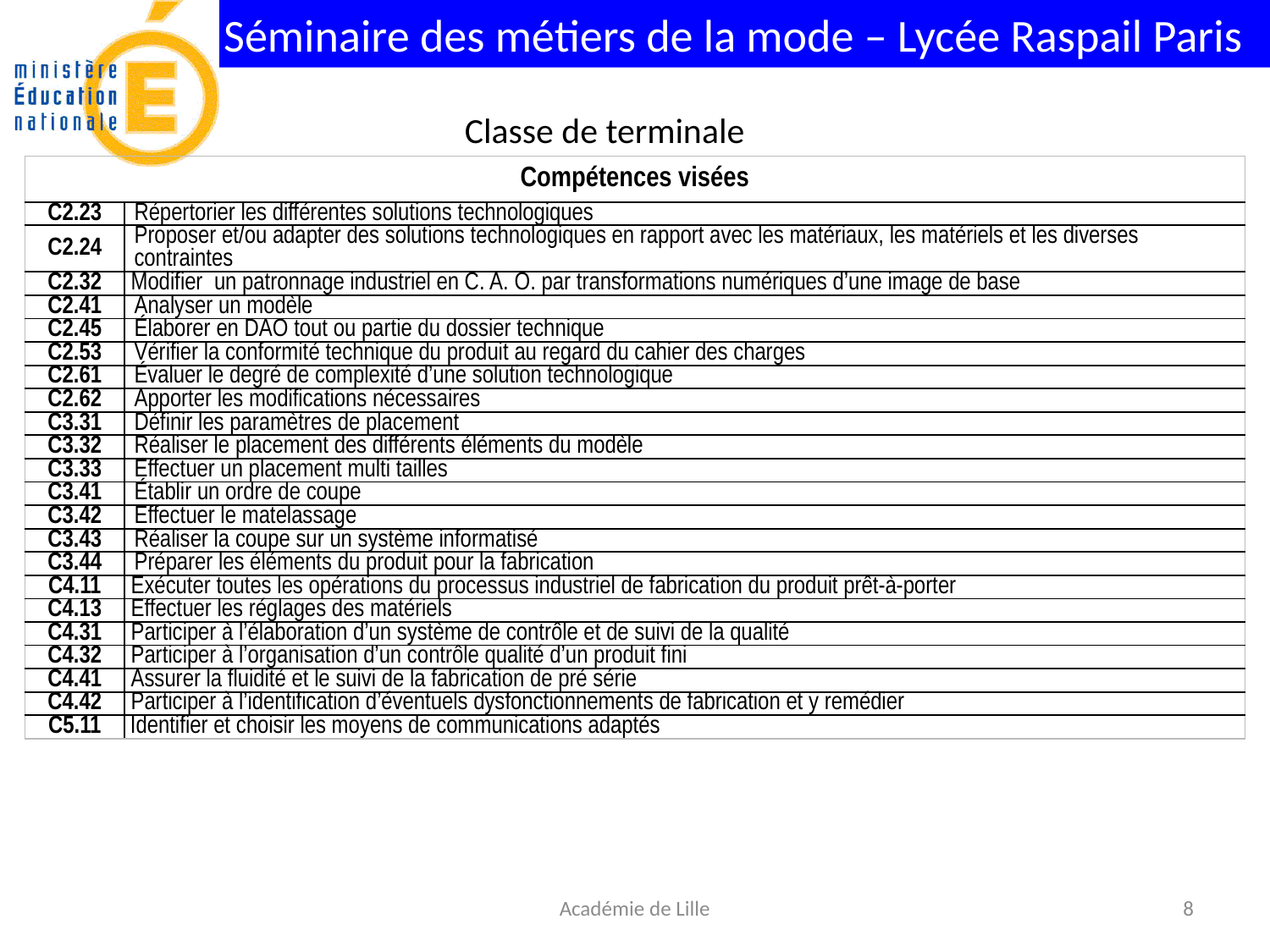

Classe de terminale
| Compétences visées |  |
| --- | --- |
| C2.23 | Répertorier les différentes solutions technologiques |
| C2.24 | Proposer et/ou adapter des solutions technologiques en rapport avec les matériaux, les matériels et les diverses contraintes |
| C2.32 | Modifier un patronnage industriel en C. A. O. par transformations numériques d’une image de base |
| C2.41 | Analyser un modèle |
| C2.45 | Élaborer en DAO tout ou partie du dossier technique |
| C2.53 | Vérifier la conformité technique du produit au regard du cahier des charges |
| C2.61 | Évaluer le degré de complexité d’une solution technologique |
| C2.62 | Apporter les modifications nécessaires |
| C3.31 | Définir les paramètres de placement |
| C3.32 | Réaliser le placement des différents éléments du modèle |
| C3.33 | Effectuer un placement multi tailles |
| C3.41 | Établir un ordre de coupe |
| C3.42 | Effectuer le matelassage |
| C3.43 | Réaliser la coupe sur un système informatisé |
| C3.44 | Préparer les éléments du produit pour la fabrication |
| C4.11 | Exécuter toutes les opérations du processus industriel de fabrication du produit prêt-à-porter |
| C4.13 | Effectuer les réglages des matériels |
| C4.31 | Participer à l’élaboration d’un système de contrôle et de suivi de la qualité |
| C4.32 | Participer à l’organisation d’un contrôle qualité d’un produit fini |
| C4.41 | Assurer la fluidité et le suivi de la fabrication de pré série |
| C4.42 | Participer à l’identification d’éventuels dysfonctionnements de fabrication et y remédier |
| C5.11 | Identifier et choisir les moyens de communications adaptés |
Académie de Lille
8